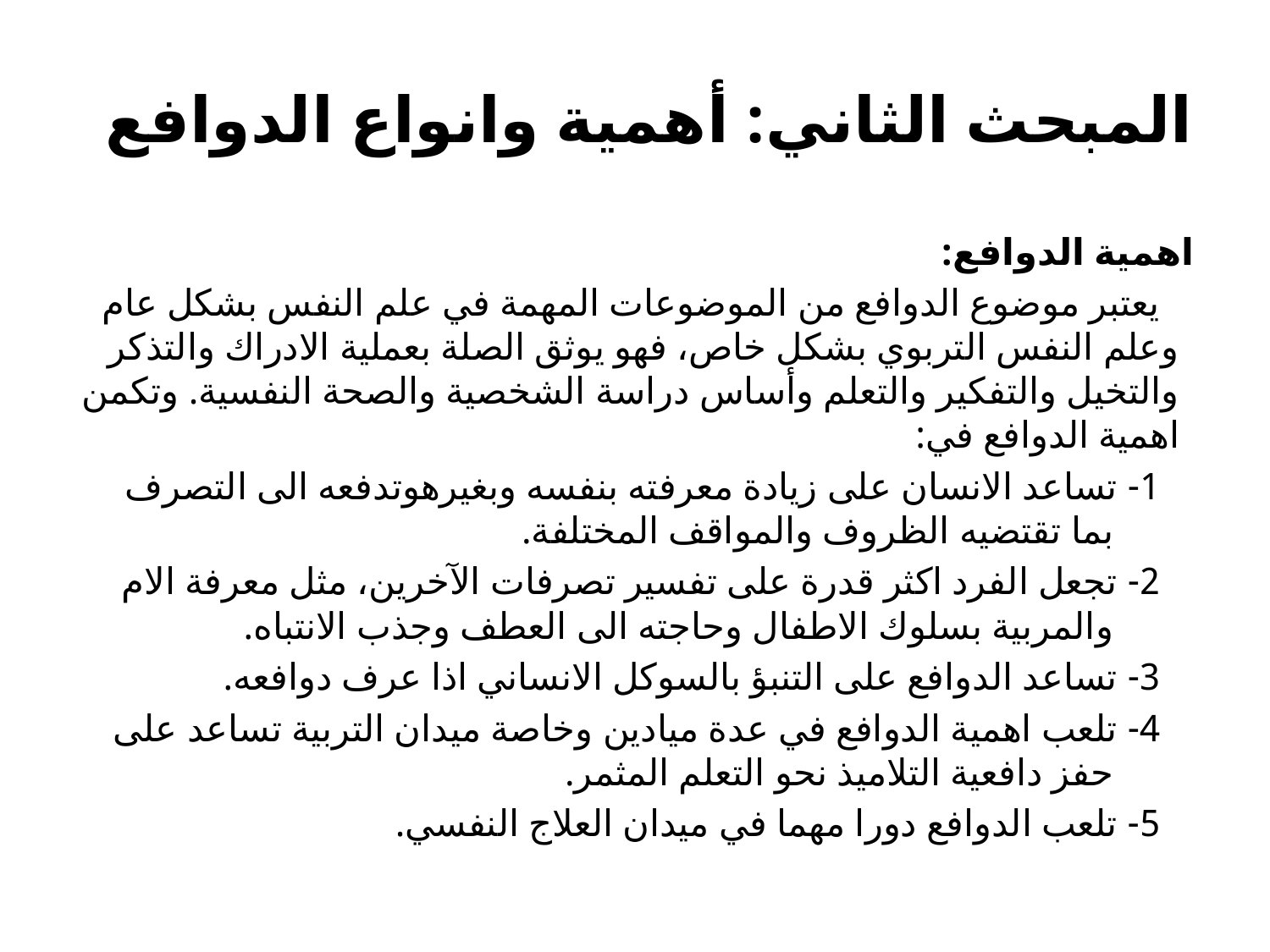

# المبحث الثاني: أهمية وانواع الدوافع
اهمية الدوافع:
يعتبر موضوع الدوافع من الموضوعات المهمة في علم النفس بشكل عام وعلم النفس التربوي بشكل خاص، فهو يوثق الصلة بعملية الادراك والتذكر والتخيل والتفكير والتعلم وأساس دراسة الشخصية والصحة النفسية. وتكمن اهمية الدوافع في:
1- تساعد الانسان على زيادة معرفته بنفسه وبغيرهوتدفعه الى التصرف بما تقتضيه الظروف والمواقف المختلفة.
2- تجعل الفرد اكثر قدرة على تفسير تصرفات الآخرين، مثل معرفة الام والمربية بسلوك الاطفال وحاجته الى العطف وجذب الانتباه.
3- تساعد الدوافع على التنبؤ بالسوكل الانساني اذا عرف دوافعه.
4- تلعب اهمية الدوافع في عدة ميادين وخاصة ميدان التربية تساعد على حفز دافعية التلاميذ نحو التعلم المثمر.
5- تلعب الدوافع دورا مهما في ميدان العلاج النفسي.